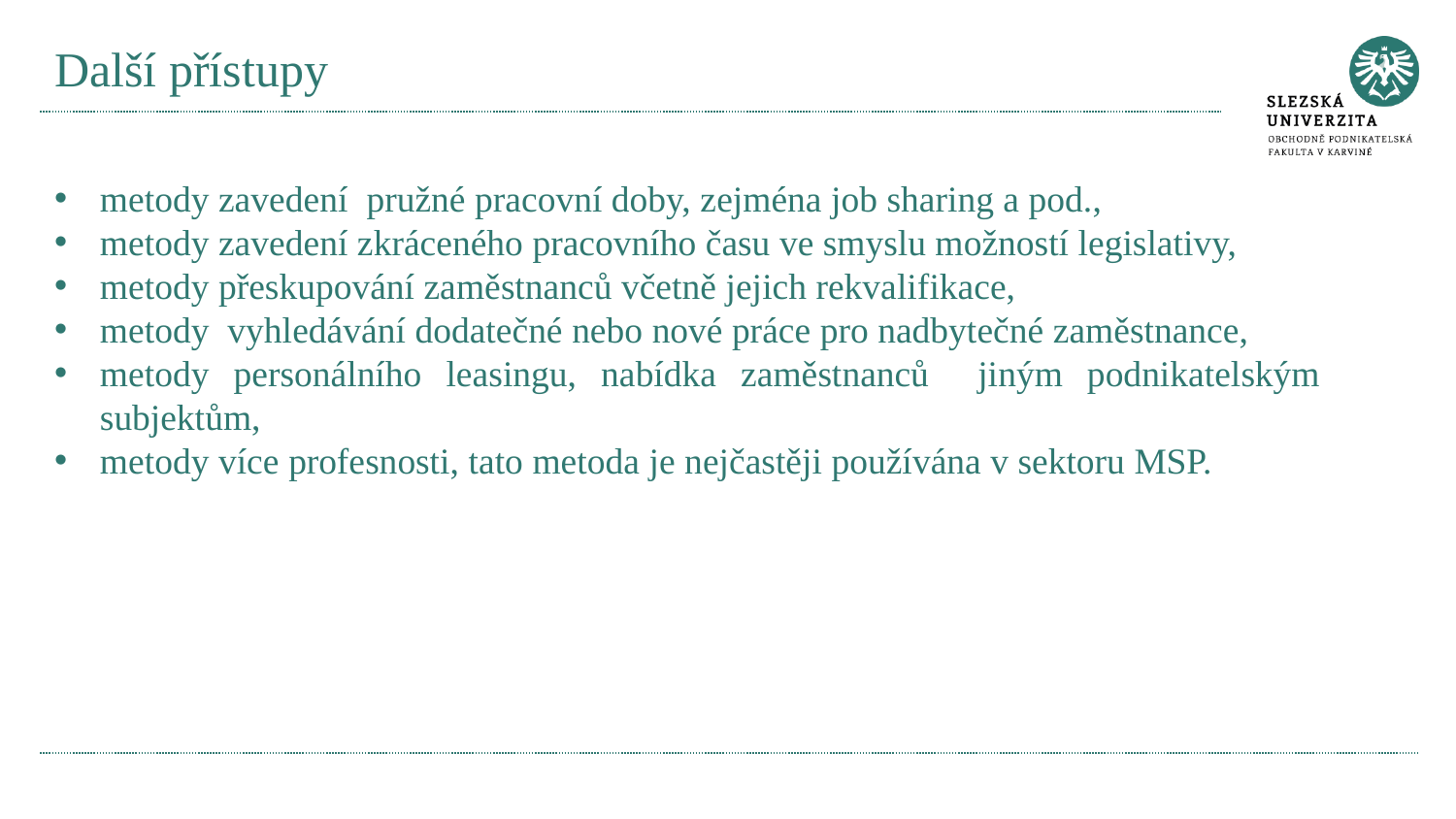

# Další přístupy
metody zavedení  pružné pracovní doby, zejména job sharing a pod.,
metody zavedení zkráceného pracovního času ve smyslu možností legislativy,
metody přeskupování zaměstnanců včetně jejich rekvalifikace,
metody  vyhledávání dodatečné nebo nové práce pro nadbytečné zaměstnance,
metody personálního leasingu, nabídka zaměstnanců  jiným podnikatelským subjektům,
metody více profesnosti, tato metoda je nejčastěji používána v sektoru MSP.